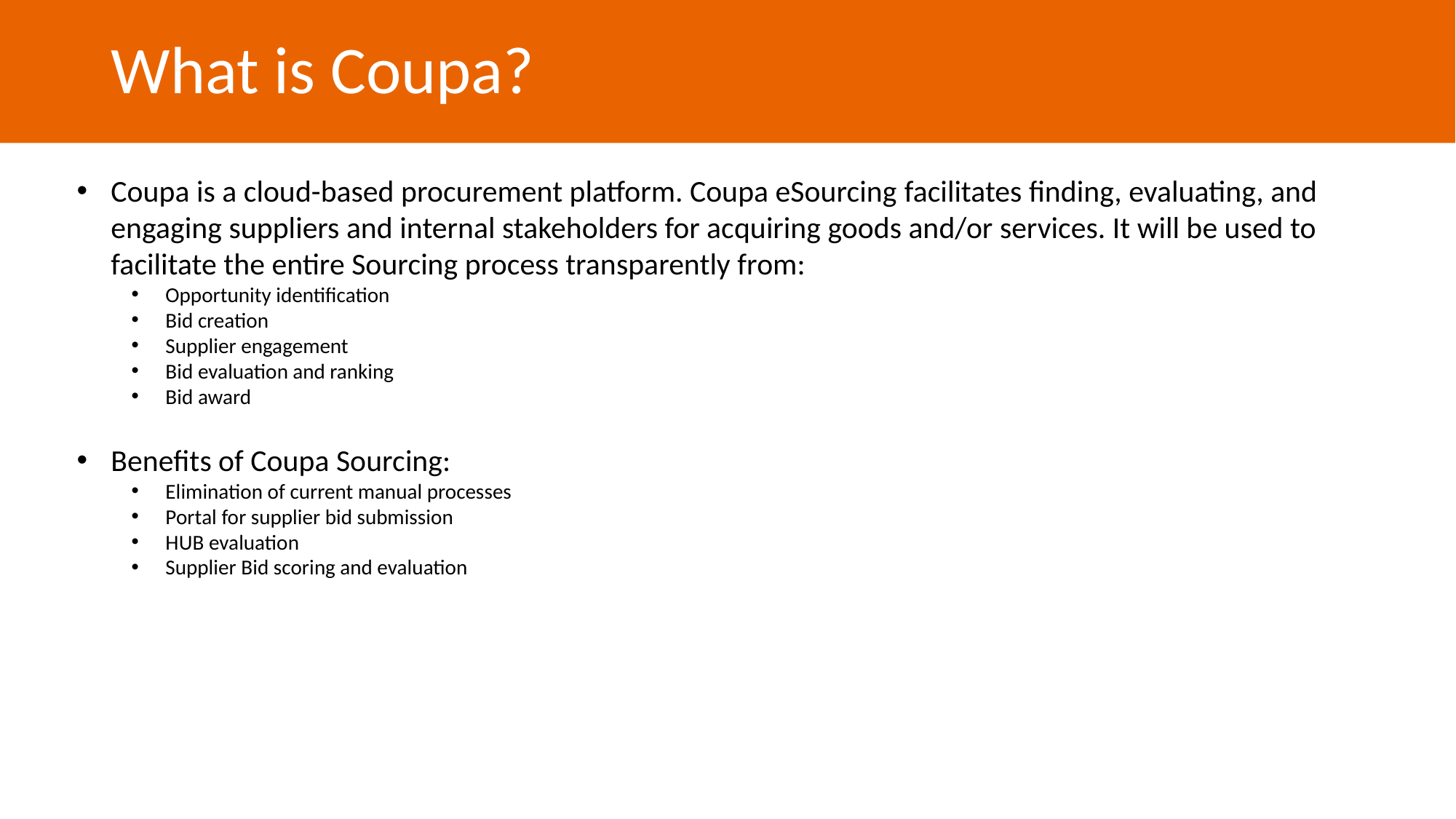

# What is Coupa?
Coupa is a cloud-based procurement platform. Coupa eSourcing facilitates finding, evaluating, and engaging suppliers and internal stakeholders for acquiring goods and/or services. It will be used to facilitate the entire Sourcing process transparently from:
Opportunity identification
Bid creation
Supplier engagement
Bid evaluation and ranking
Bid award

Benefits of Coupa Sourcing:
Elimination of current manual processes
Portal for supplier bid submission
HUB evaluation
Supplier Bid scoring and evaluation